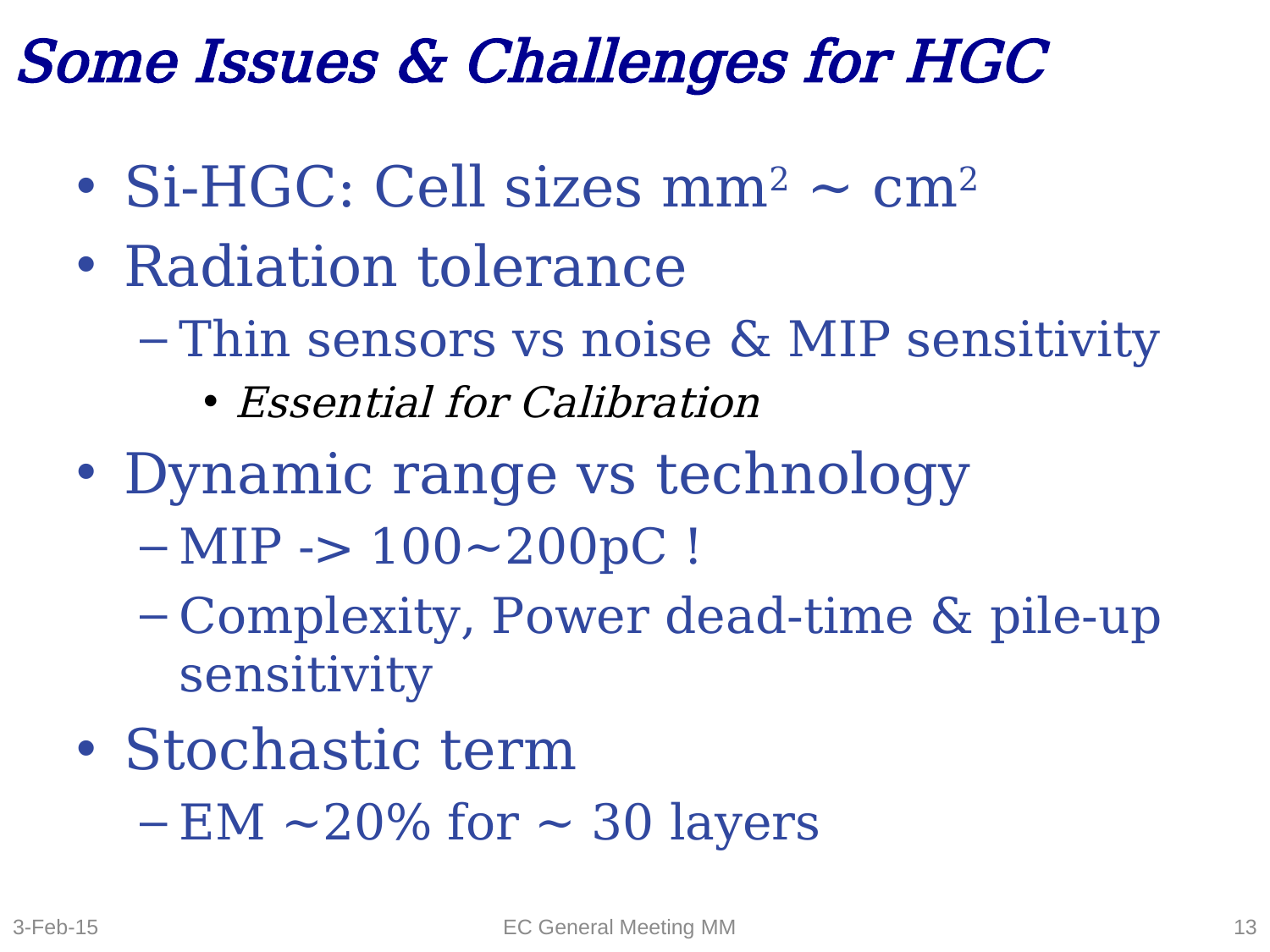

# Some Issues & Challenges for HGC
Si-HGC: Cell sizes mm2 ~ cm2
Radiation tolerance
Thin sensors vs noise & MIP sensitivity
Essential for Calibration
Dynamic range vs technology
MIP -> 100~200pC !
Complexity, Power dead-time & pile-up sensitivity
Stochastic term
EM ~20% for ~ 30 layers
3-Feb-15
EC General Meeting MM
13